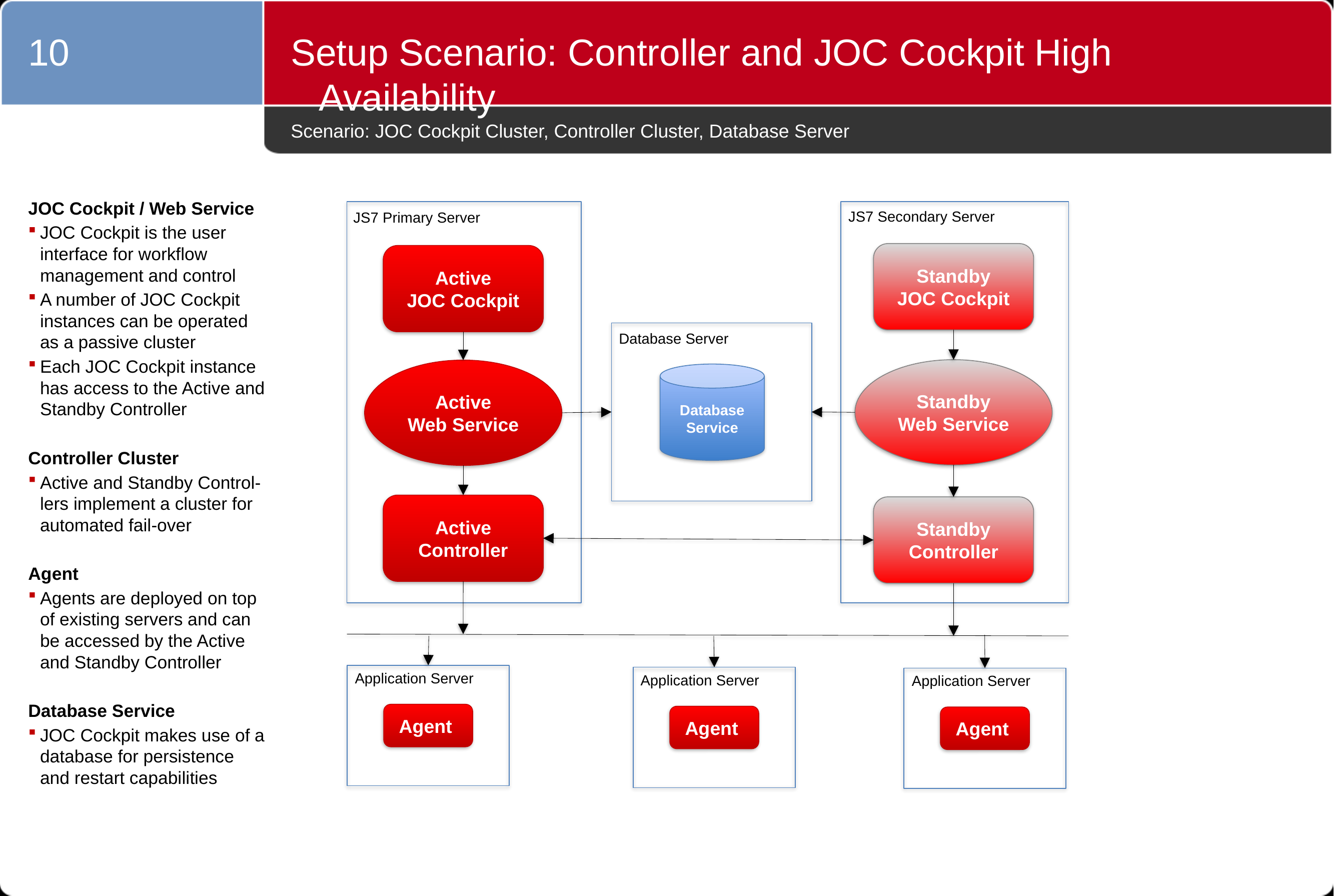

10
Setup Scenario: Controller and JOC Cockpit High Availability
# Scenario: JOC Cockpit Cluster, Controller Cluster, Database Server
JOC Cockpit / Web Service
JOC Cockpit is the user interface for workflow management and control
A number of JOC Cockpit instances can be operated as a passive cluster
Each JOC Cockpit instance has access to the Active and Standby Controller

Controller Cluster
Active and Standby Control-lers implement a cluster for automated fail-over

Agent
Agents are deployed on top of existing servers and can be accessed by the Active and Standby Controller

Database Service
JOC Cockpit makes use of a database for persistence and restart capabilities

JS7 Secondary Server
JS7 Primary Server
Standby
JOC Cockpit
Active
JOC Cockpit

Database Server
Database
Service
Standby
Web Service
Active
Web Service
Active
Controller
Standby
Controller
Application Server

Agent
Application Server

Agent
Application Server

Agent